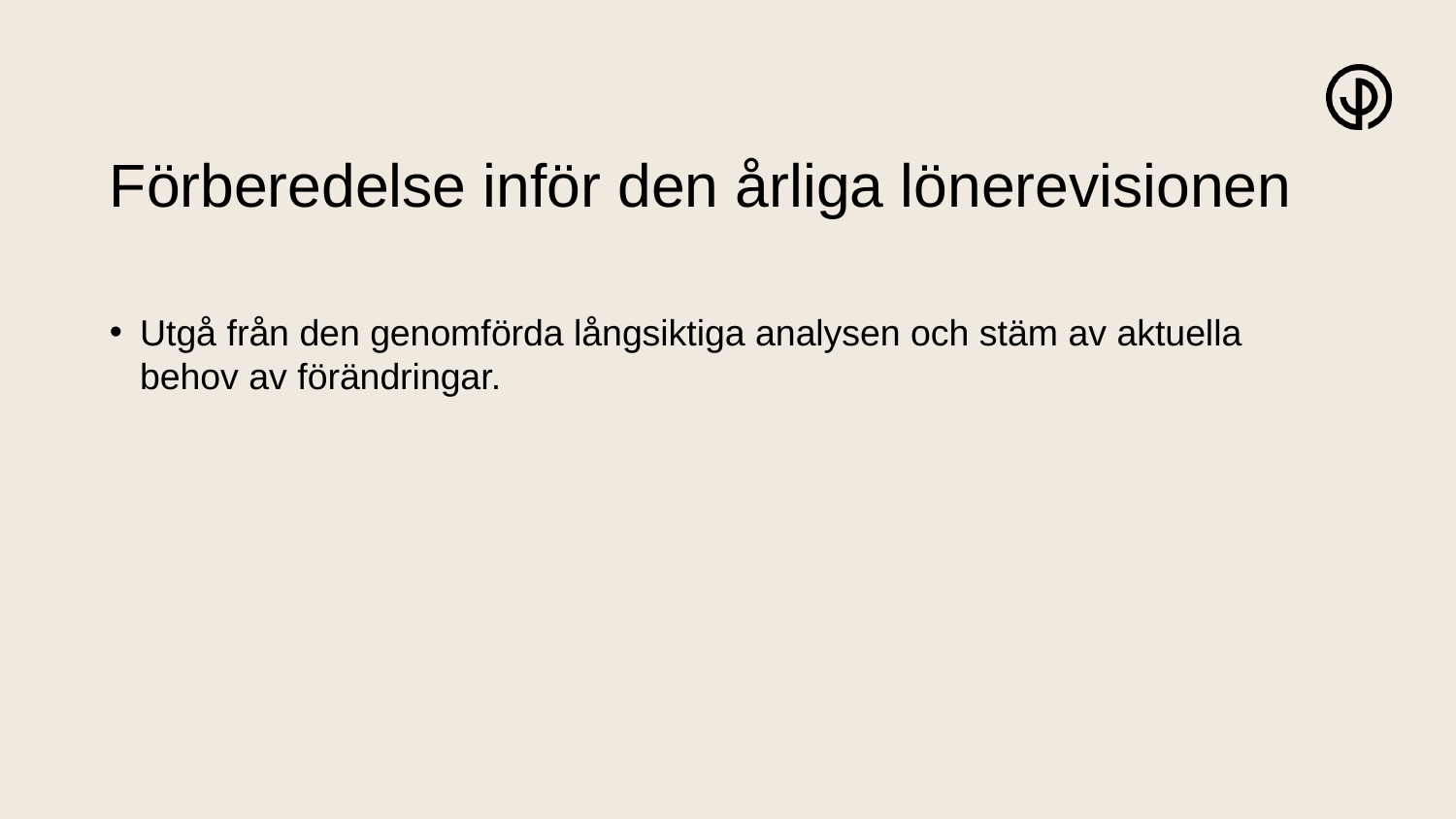

# Förberedelse inför den årliga lönerevisionen
Utgå från den genomförda långsiktiga analysen och stäm av aktuella behov av förändringar.